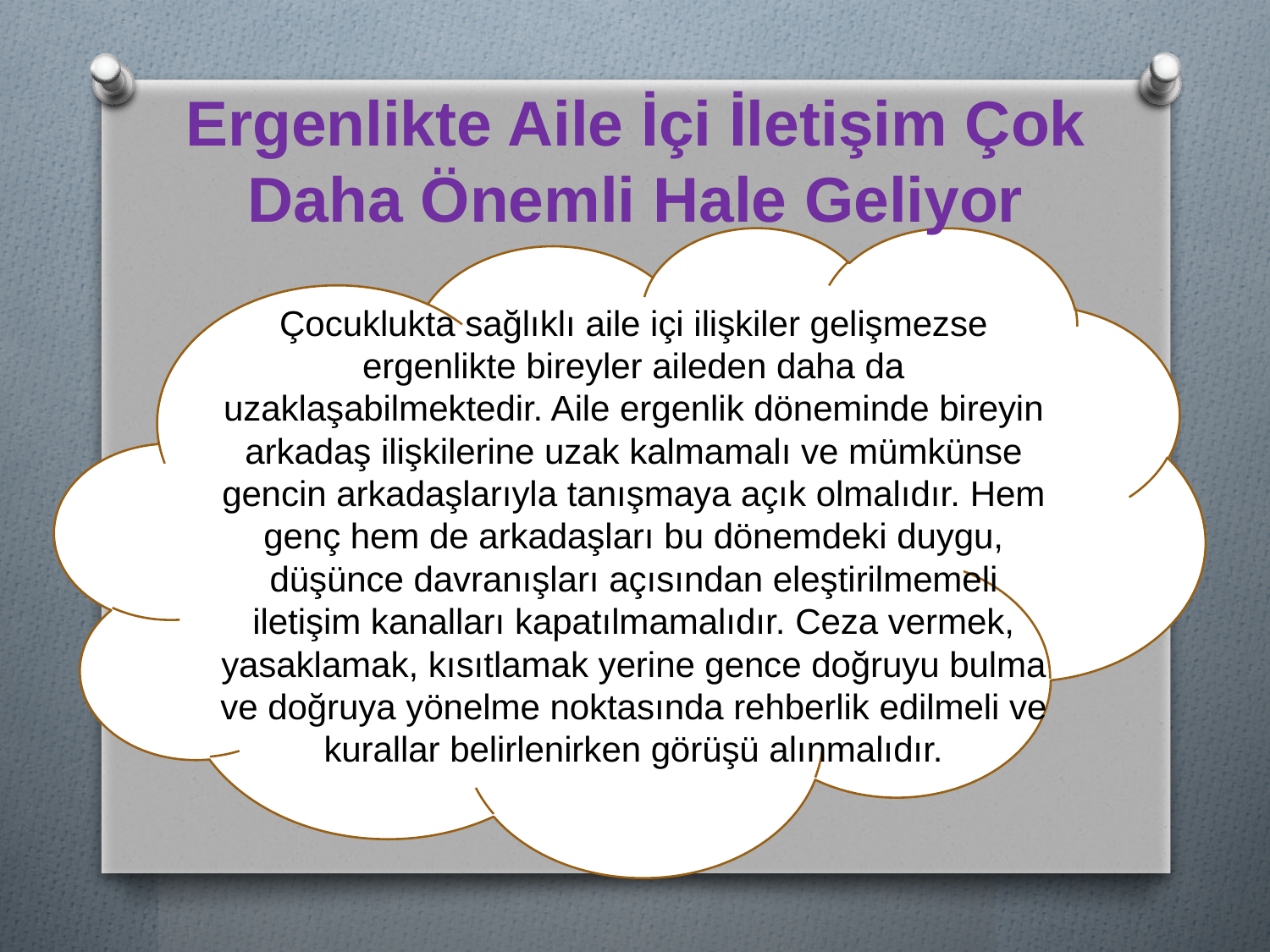

# Ergenlikte Aile İçi İletişim Çok Daha Önemli Hale Geliyor

Çocuklukta sağlıklı aile içi ilişkiler gelişmezse ergenlikte bireyler aileden daha da uzaklaşabilmektedir. Aile ergenlik döneminde bireyin arkadaş ilişkilerine uzak kalmamalı ve mümkünse gencin arkadaşlarıyla tanışmaya açık olmalıdır. Hem genç hem de arkadaşları bu dönemdeki duygu, düşünce davranışları açısından eleştirilmemeli iletişim kanalları kapatılmamalıdır. Ceza vermek, yasaklamak, kısıtlamak yerine gence doğruyu bulma ve doğruya yönelme noktasında rehberlik edilmeli ve kurallar belirlenirken görüşü alınmalıdır.